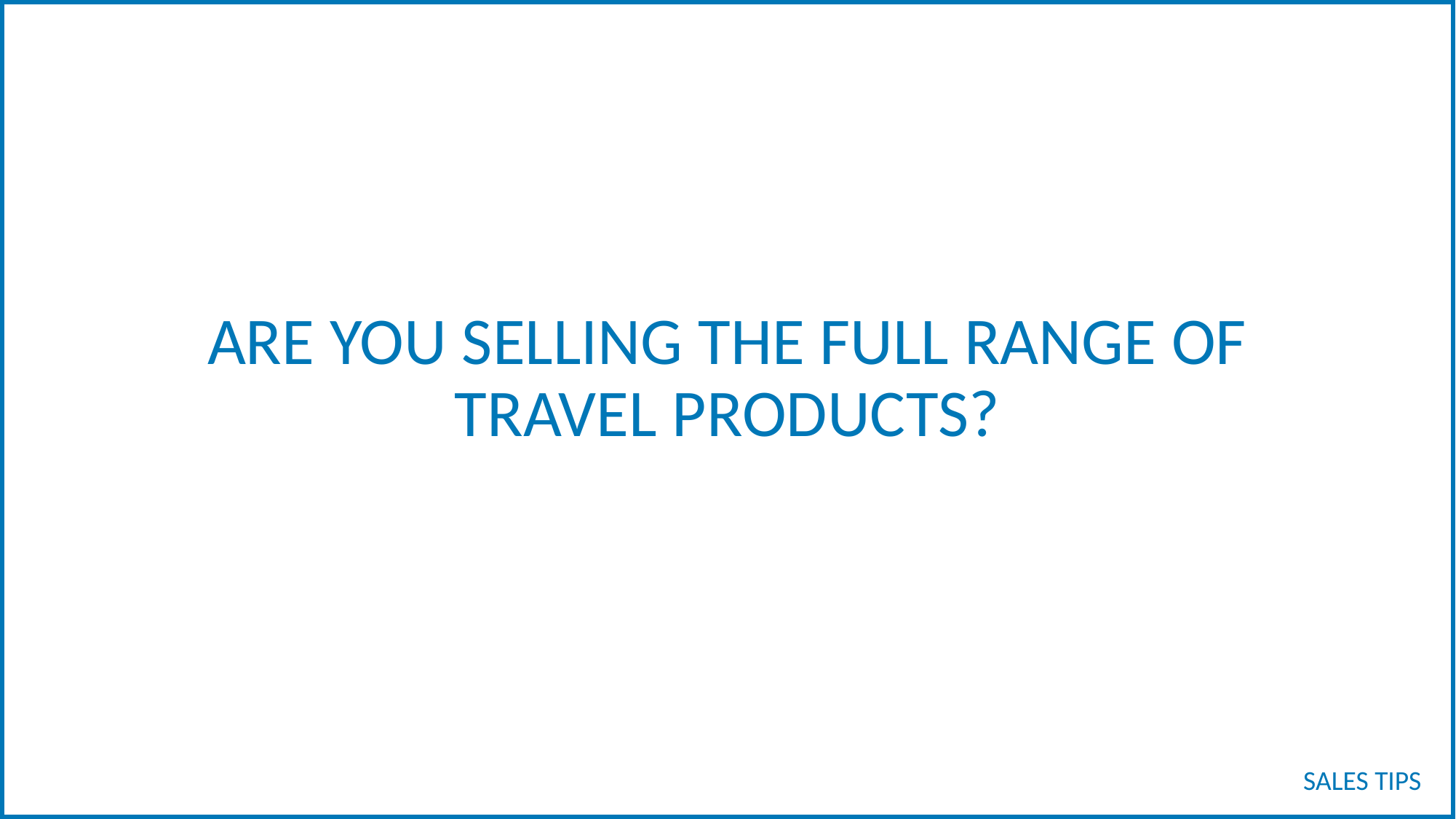

# ARE YOU SELLING THE FULL RANGE OF TRAVEL PRODUCTS?
SALES TIPS